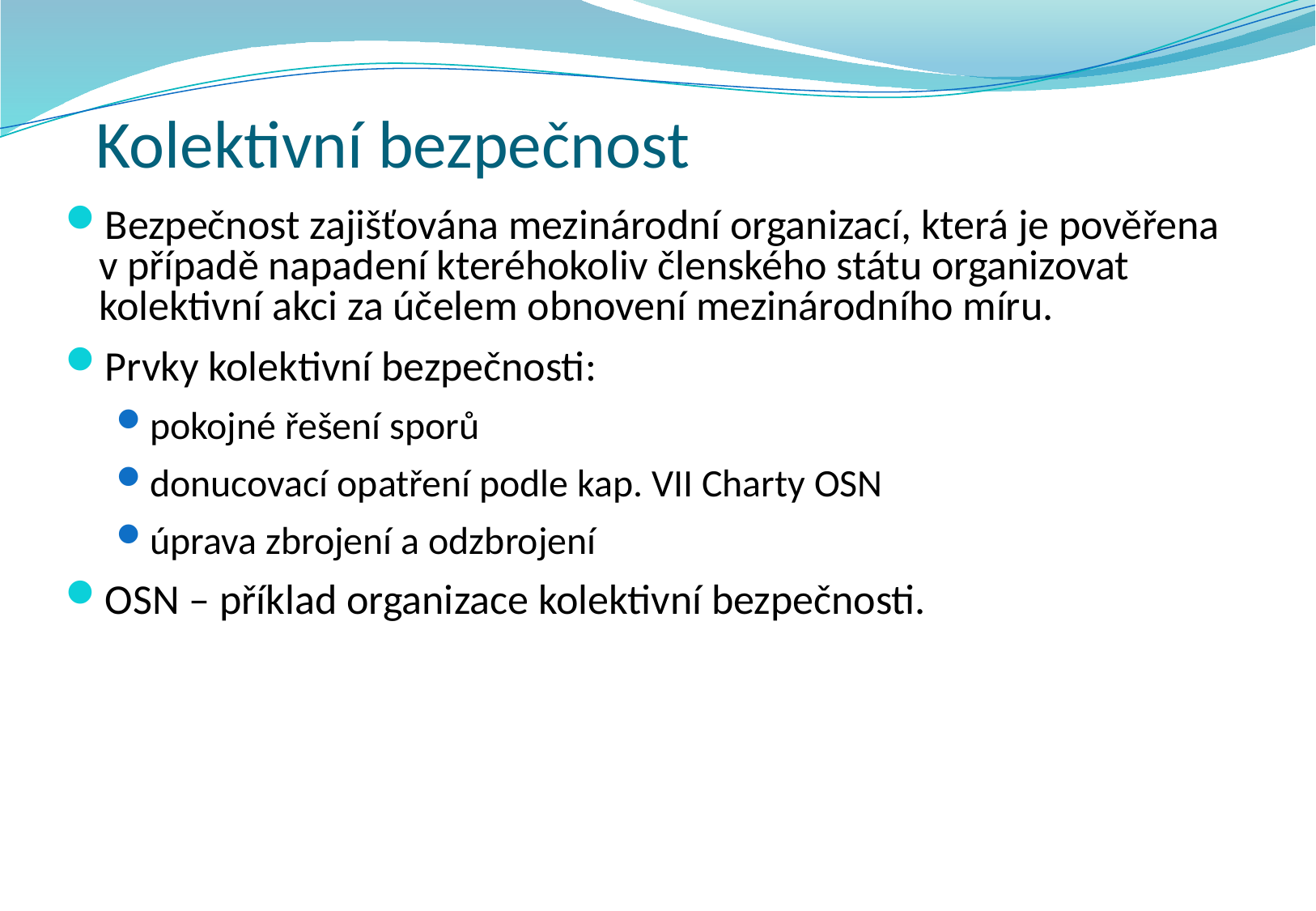

# Kolektivní bezpečnost
Bezpečnost zajišťována mezinárodní organizací, která je pověřena
v případě napadení kteréhokoliv členského státu organizovat kolektivní akci za účelem obnovení mezinárodního míru.
Prvky kolektivní bezpečnosti:
pokojné řešení sporů
donucovací opatření podle kap. VII Charty OSN
úprava zbrojení a odzbrojení
OSN – příklad organizace kolektivní bezpečnosti.